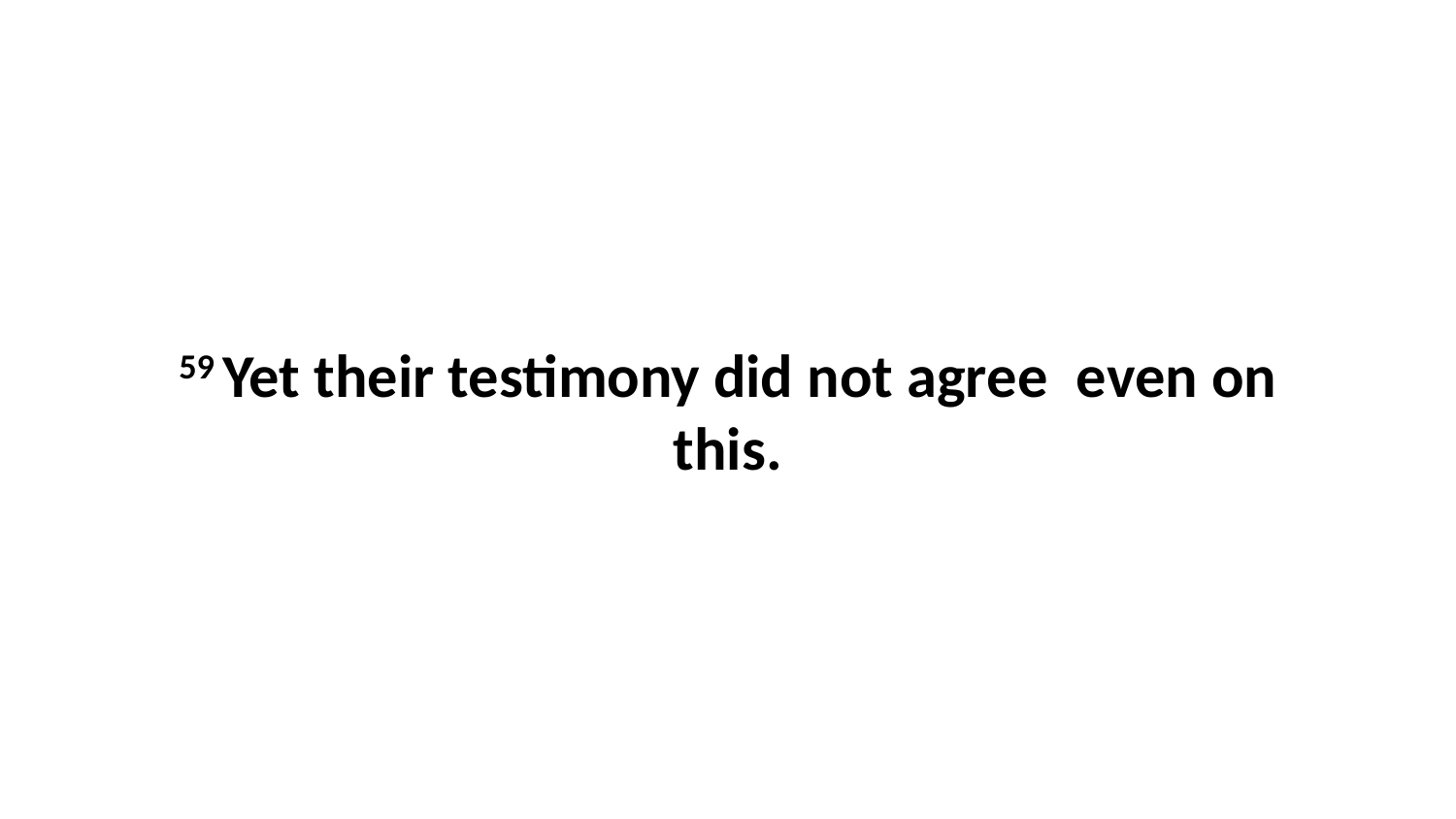

59 Yet their testimony did not agree  even on this.